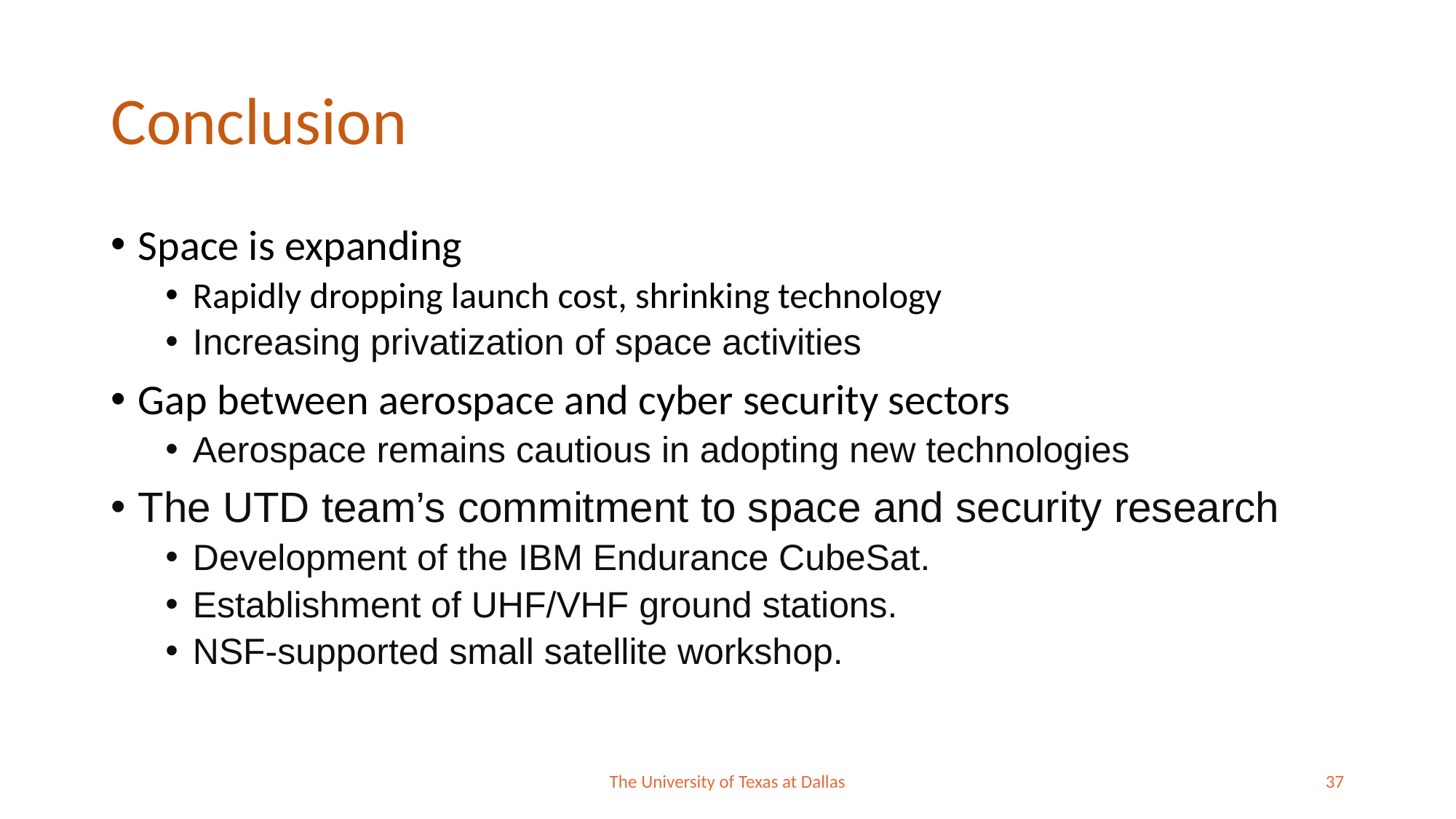

# Conclusion
Space is expanding
Rapidly dropping launch cost, shrinking technology
Increasing privatization of space activities
Gap between aerospace and cyber security sectors
Aerospace remains cautious in adopting new technologies
The UTD team’s commitment to space and security research
Development of the IBM Endurance CubeSat.
Establishment of UHF/VHF ground stations.
NSF-supported small satellite workshop.

The University of Texas at Dallas
37